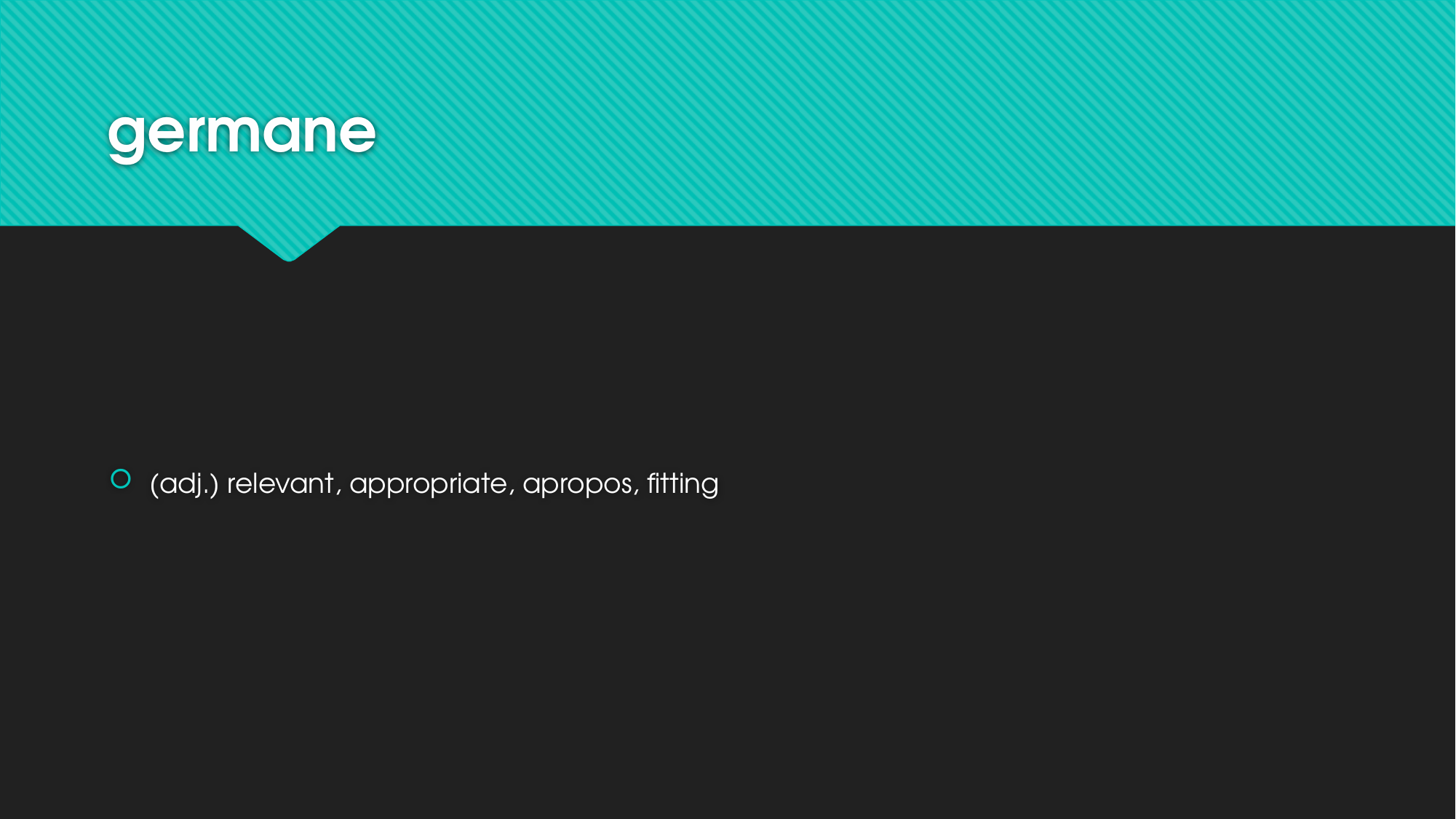

# germane
(adj.) relevant, appropriate, apropos, fitting